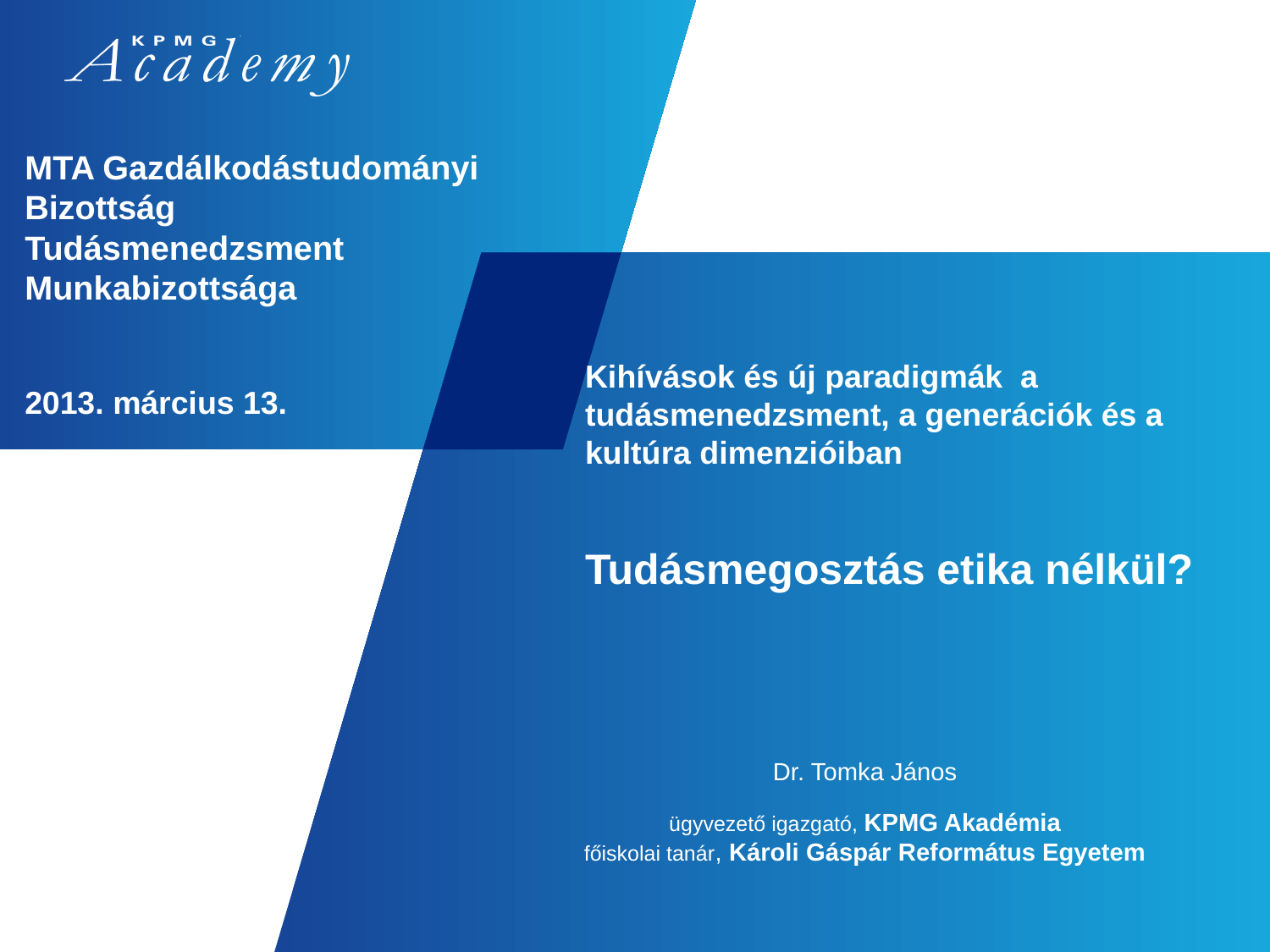

# MTA Gazdálkodástudományi Bizottság Tudásmenedzsment Munkabizottsága 2013. március 13.
Kihívások és új paradigmák  a tudásmenedzsment, a generációk és a kultúra dimenzióiban

Tudásmegosztás etika nélkül?

Dr. Tomka János
ügyvezető igazgató, KPMG Akadémia
főiskolai tanár, Károli Gáspár Református Egyetem